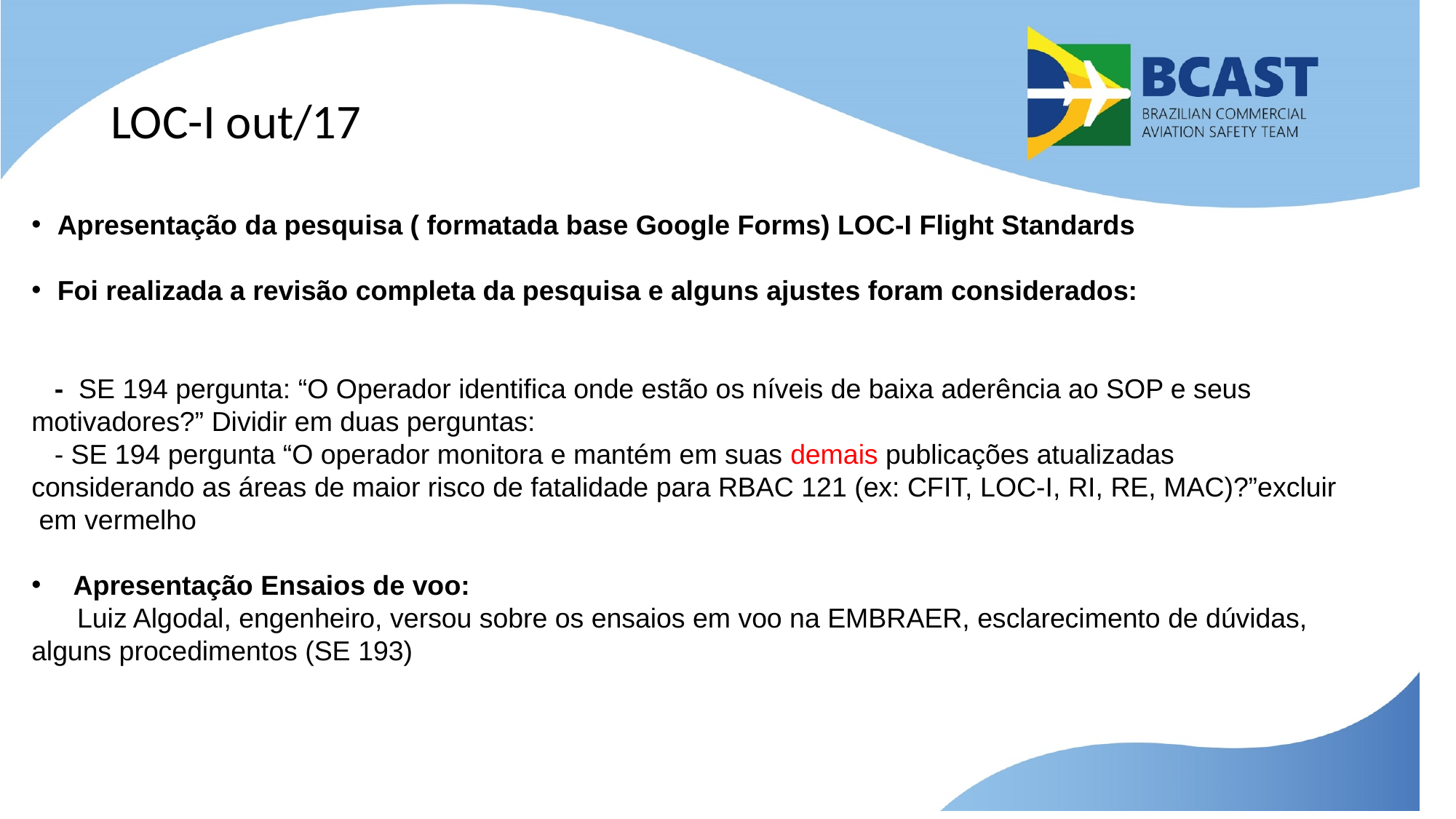

# LOC-I out/17
Apresentação da pesquisa ( formatada base Google Forms) LOC-I Flight Standards

Foi realizada a revisão completa da pesquisa e alguns ajustes foram considerados:

   -  SE 194 pergunta: “O Operador identifica onde estão os níveis de baixa aderência ao SOP e seus motivadores?” Dividir em duas perguntas:
   - SE 194 pergunta “O operador monitora e mantém em suas demais publicações atualizadas considerando as áreas de maior risco de fatalidade para RBAC 121 (ex: CFIT, LOC-I, RI, RE, MAC)?”excluir  em vermelho

 Apresentação Ensaios de voo:
      Luiz Algodal, engenheiro, versou sobre os ensaios em voo na EMBRAER, esclarecimento de dúvidas, alguns procedimentos (SE 193)